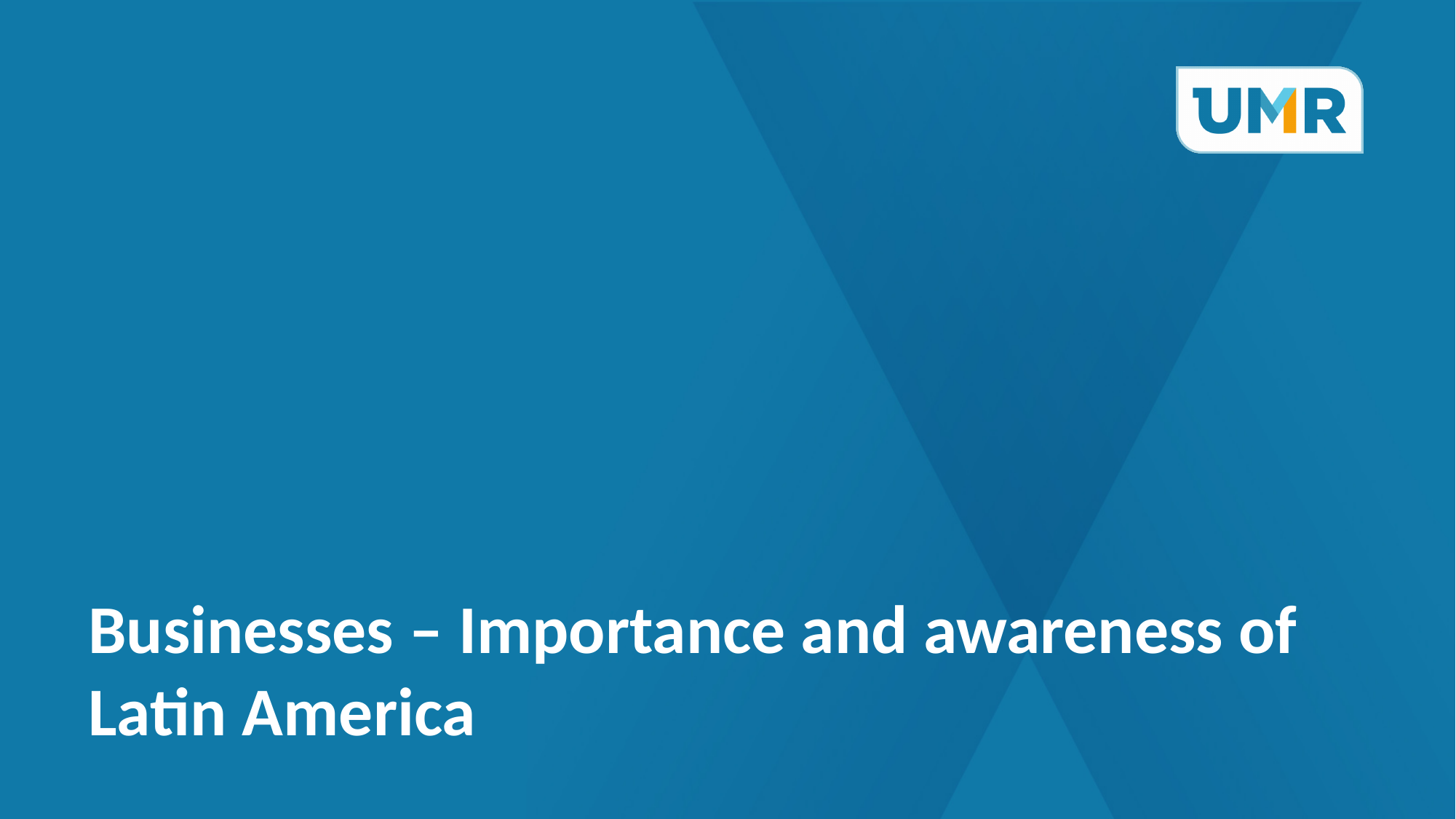

# Businesses – Importance and awareness of Latin America